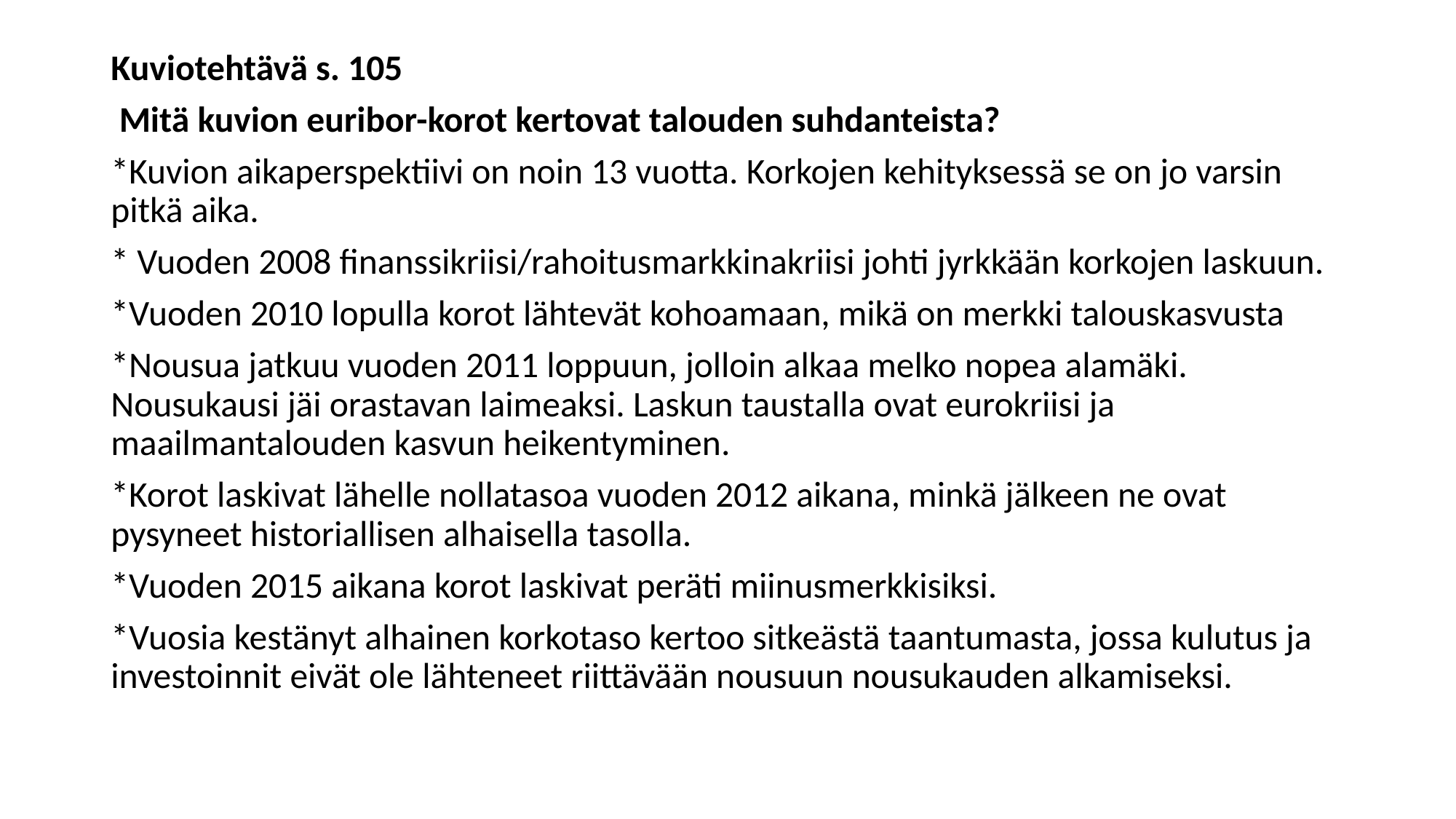

#
Kuviotehtävä s. 105
 Mitä kuvion euribor-korot kertovat talouden suhdanteista?
*Kuvion aikaperspektiivi on noin 13 vuotta. Korkojen kehityksessä se on jo varsin pitkä aika.
* Vuoden 2008 finanssikriisi/rahoitusmarkkinakriisi johti jyrkkään korkojen laskuun.
*Vuoden 2010 lopulla korot lähtevät kohoamaan, mikä on merkki talouskasvusta
*Nousua jatkuu vuoden 2011 loppuun, jolloin alkaa melko nopea alamäki. Nousukausi jäi orastavan laimeaksi. Laskun taustalla ovat eurokriisi ja maailmantalouden kasvun heikentyminen.
*Korot laskivat lähelle nollatasoa vuoden 2012 aikana, minkä jälkeen ne ovat pysyneet historiallisen alhaisella tasolla.
*Vuoden 2015 aikana korot laskivat peräti miinusmerkkisiksi.
*Vuosia kestänyt alhainen korkotaso kertoo sitkeästä taantumasta, jossa kulutus ja investoinnit eivät ole lähteneet riittävään nousuun nousukauden alkamiseksi.